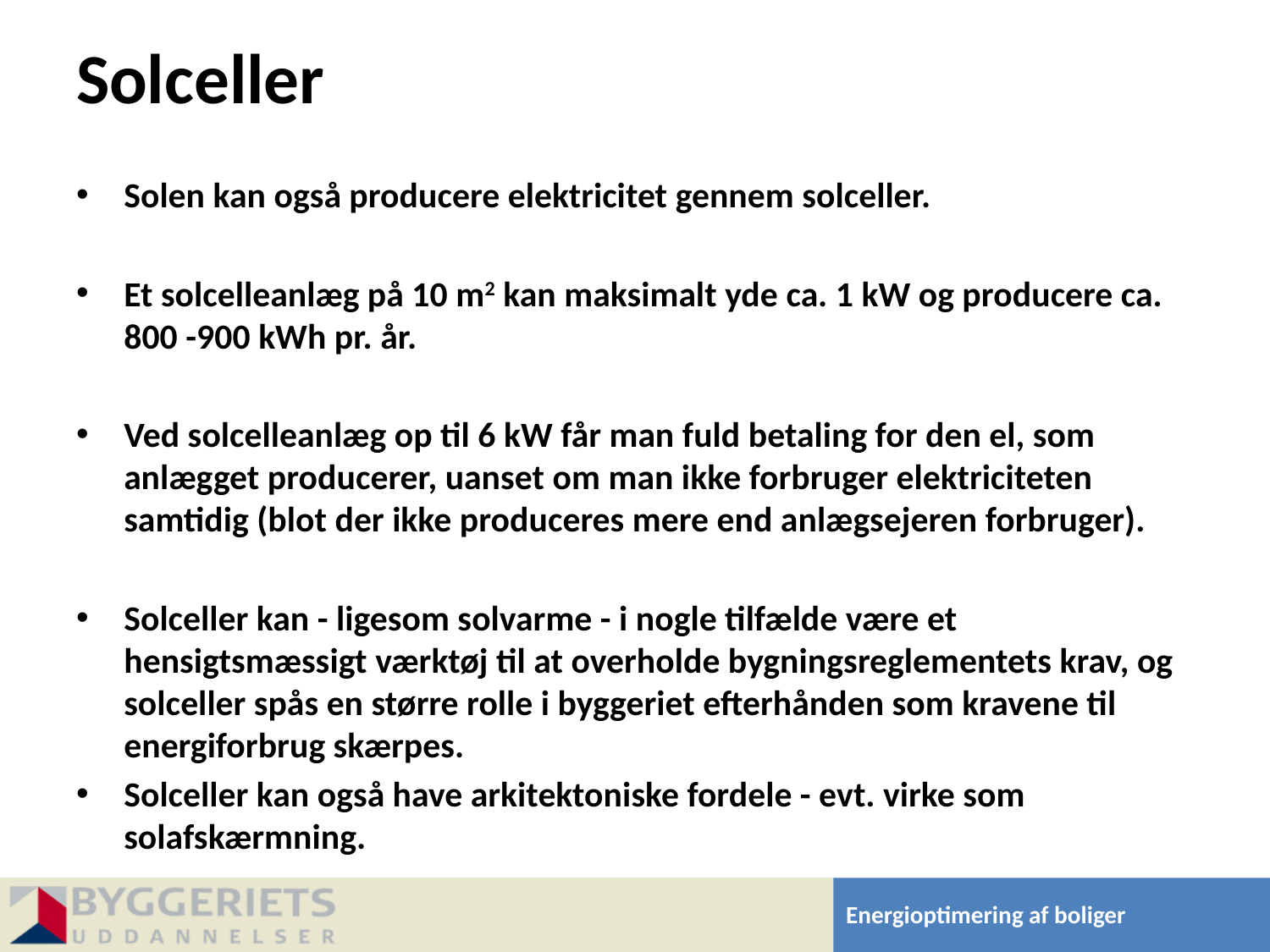

# Solceller
Solen kan også producere elektricitet gennem solceller.

Et solcelleanlæg på 10 m2 kan maksimalt yde ca. 1 kW og producere ca. 800 -900 kWh pr. år.

Ved solcelleanlæg op til 6 kW får man fuld betaling for den el, som anlægget producerer, uanset om man ikke forbruger elektriciteten samtidig (blot der ikke produceres mere end anlægsejeren forbruger).

Solceller kan - ligesom solvarme - i nogle tilfælde være et hensigtsmæssigt værktøj til at overholde bygningsreglementets krav, og solceller spås en større rolle i byggeriet efterhånden som kravene til energiforbrug skærpes.
Solceller kan også have arkitektoniske fordele - evt. virke som solafskærmning.